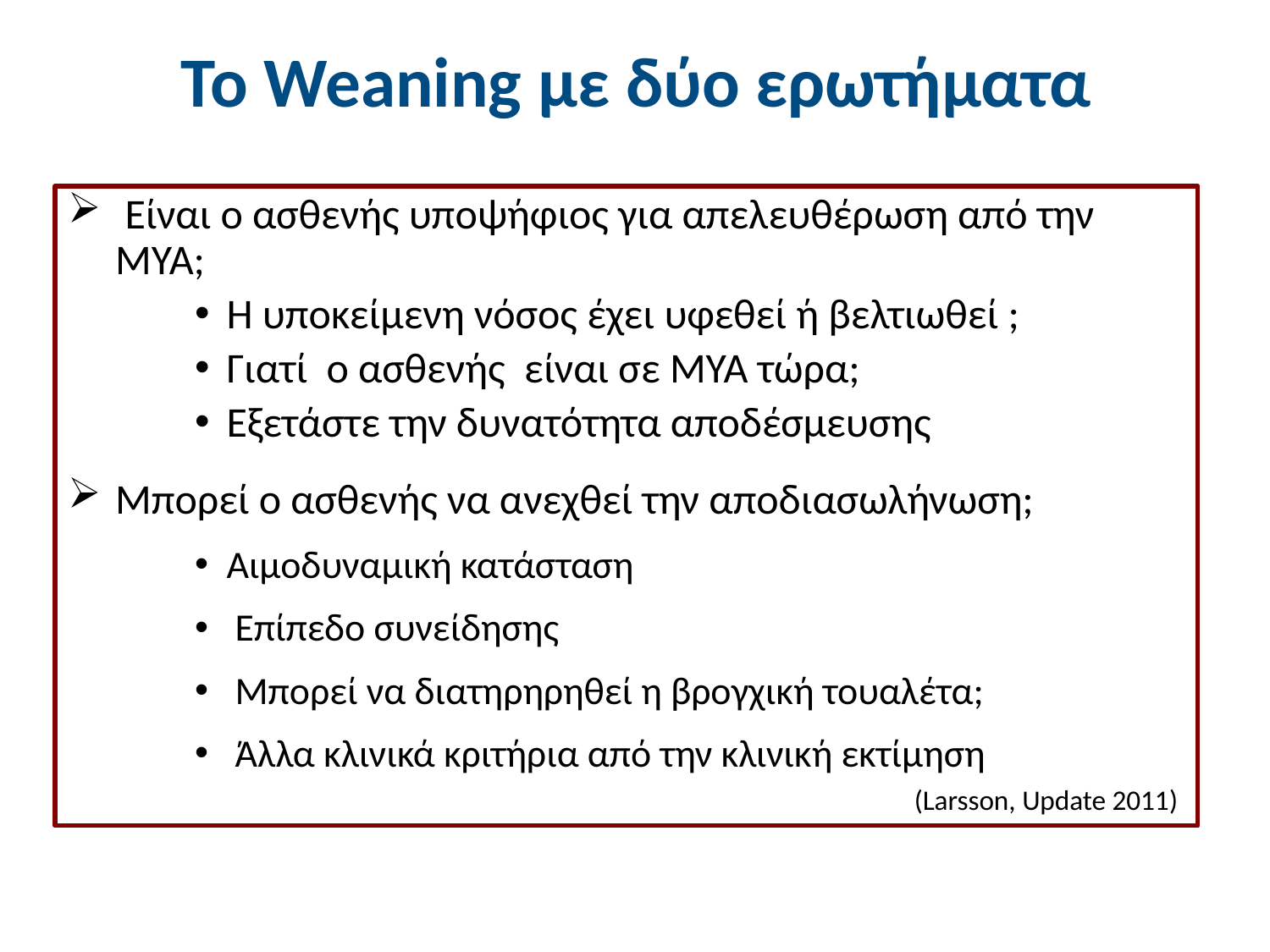

# Το Weaning με δύο ερωτήματα
 Είναι ο ασθενής υποψήφιος για απελευθέρωση από την ΜΥΑ;
Η υποκείμενη νόσος έχει υφεθεί ή βελτιωθεί ;
Γιατί  ο ασθενής  είναι σε ΜΥΑ τώρα;
Εξετάστε την δυνατότητα αποδέσμευσης
Μπορεί ο ασθενής να ανεχθεί την αποδιασωλήνωση;
Αιμοδυναμική κατάσταση
 Επίπεδο συνείδησης
 Μπορεί να διατηρηρηθεί η βρογχική τουαλέτα;
 Άλλα κλινικά κριτήρια από την κλινική εκτίμηση
(Larsson, Update 2011)